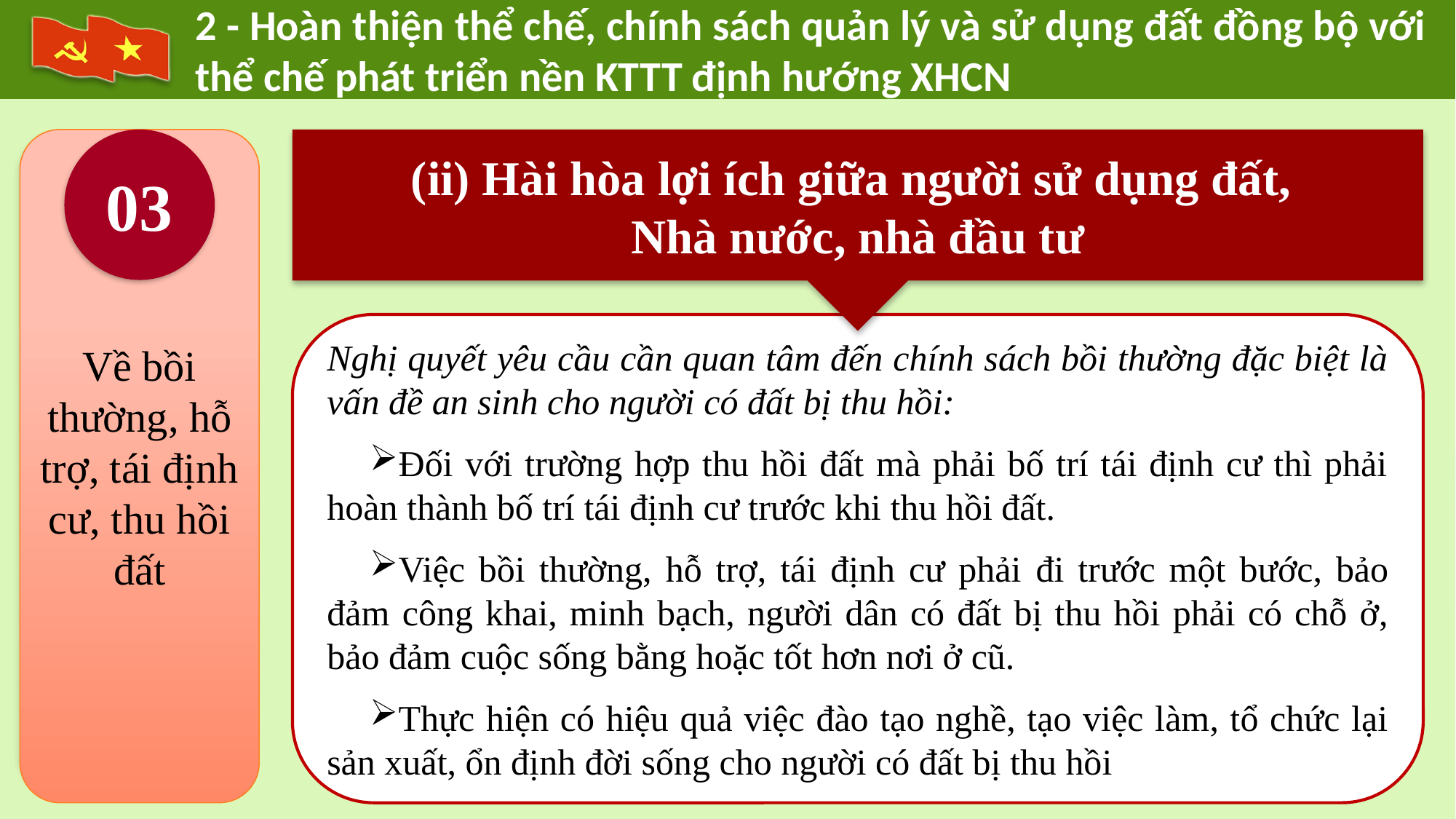

2 - Hoàn thiện thể chế, chính sách quản lý và sử dụng đất đồng bộ với thể chế phát triển nền KTTT định hướng XHCN
Về bồi thường, hỗ trợ, tái định cư, thu hồi đất
03
(ii) Hài hòa lợi ích giữa người sử dụng đất,
Nhà nước, nhà đầu tư
Nghị quyết yêu cầu cần quan tâm đến chính sách bồi thường đặc biệt là vấn đề an sinh cho người có đất bị thu hồi:
Đối với trường hợp thu hồi đất mà phải bố trí tái định cư thì phải hoàn thành bố trí tái định cư trước khi thu hồi đất.
Việc bồi thường, hỗ trợ, tái định cư phải đi trước một bước, bảo đảm công khai, minh bạch, người dân có đất bị thu hồi phải có chỗ ở, bảo đảm cuộc sống bằng hoặc tốt hơn nơi ở cũ.
Thực hiện có hiệu quả việc đào tạo nghề, tạo việc làm, tổ chức lại sản xuất, ổn định đời sống cho người có đất bị thu hồi